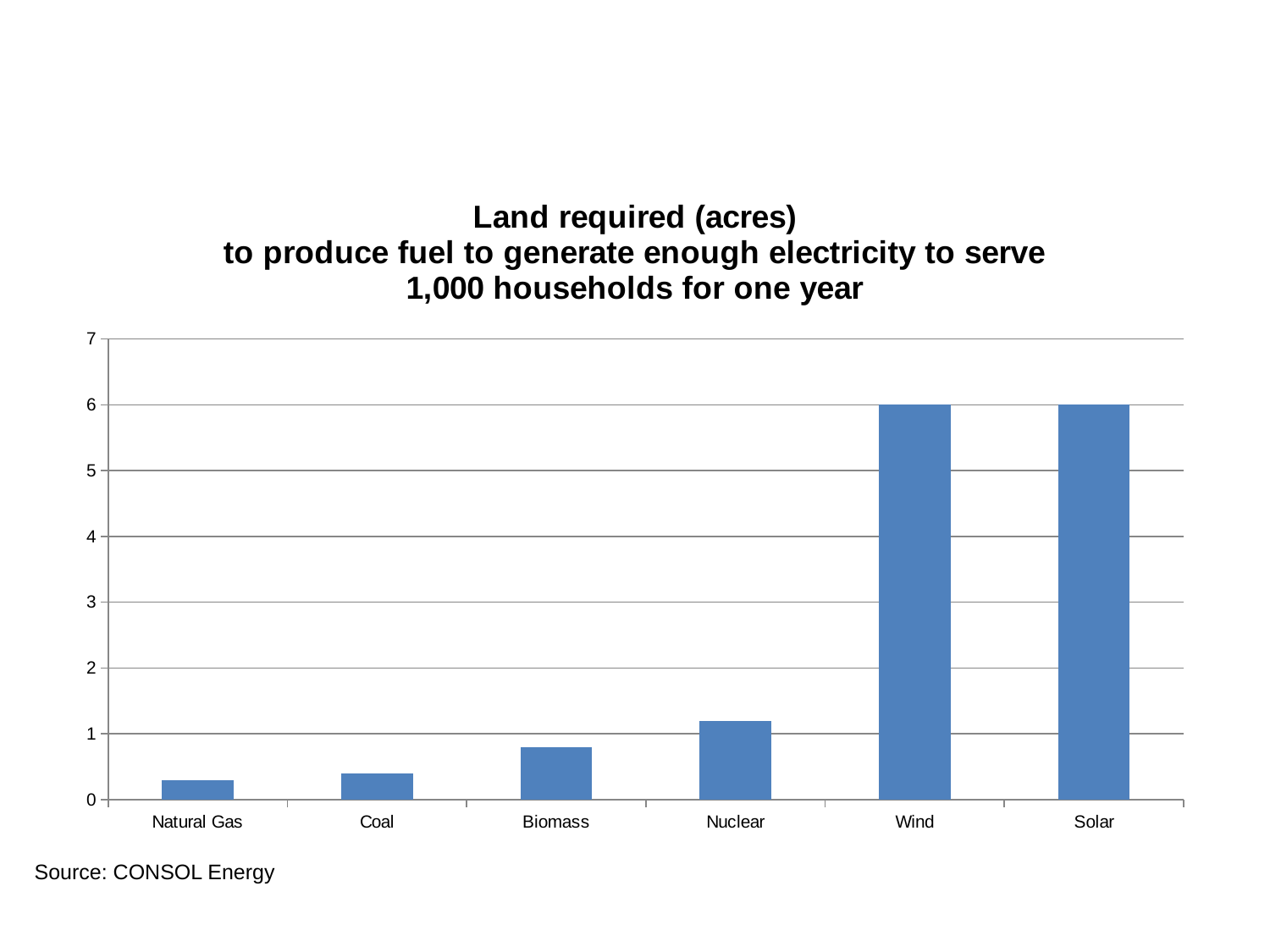

# Environmental Protection

### Chart: Land required (acres) to produce fuel to generate enough electricity to serve 1,000 households for one year

| Category | Acres |
|---|---|
| Natural Gas | 0.3 |
| Coal | 0.4 |
| Biomass | 0.8 |
| Nuclear | 1.2 |
| Wind | 6.0 |
| Solar | 6.0 |
Source: CONSOL Energy